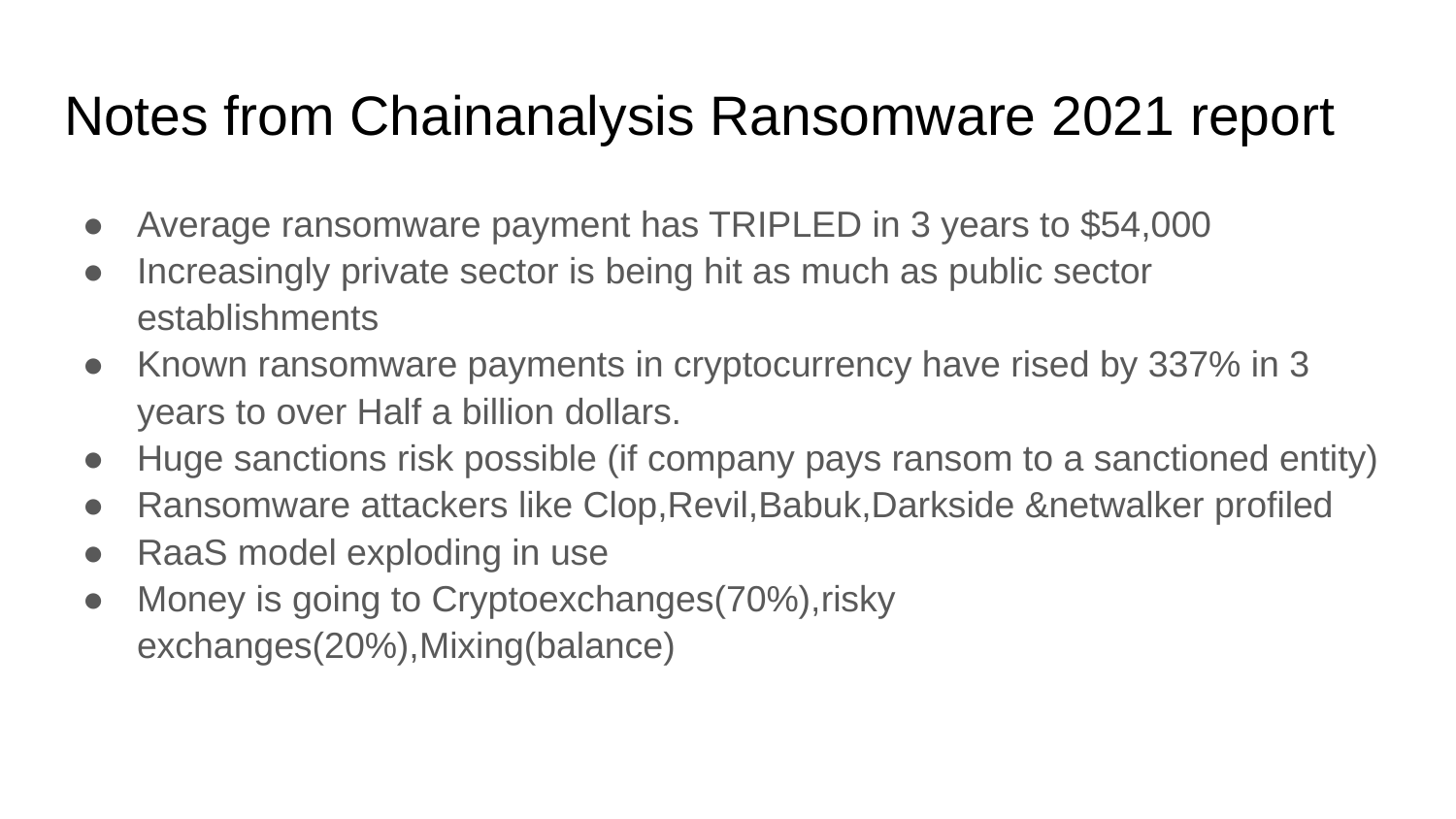

# Notes from Chainanalysis Ransomware 2021 report
Average ransomware payment has TRIPLED in 3 years to $54,000
Increasingly private sector is being hit as much as public sector establishments
Known ransomware payments in cryptocurrency have rised by 337% in 3 years to over Half a billion dollars.
Huge sanctions risk possible (if company pays ransom to a sanctioned entity)
Ransomware attackers like Clop,Revil,Babuk,Darkside &netwalker profiled
RaaS model exploding in use
Money is going to Cryptoexchanges(70%),risky exchanges(20%),Mixing(balance)